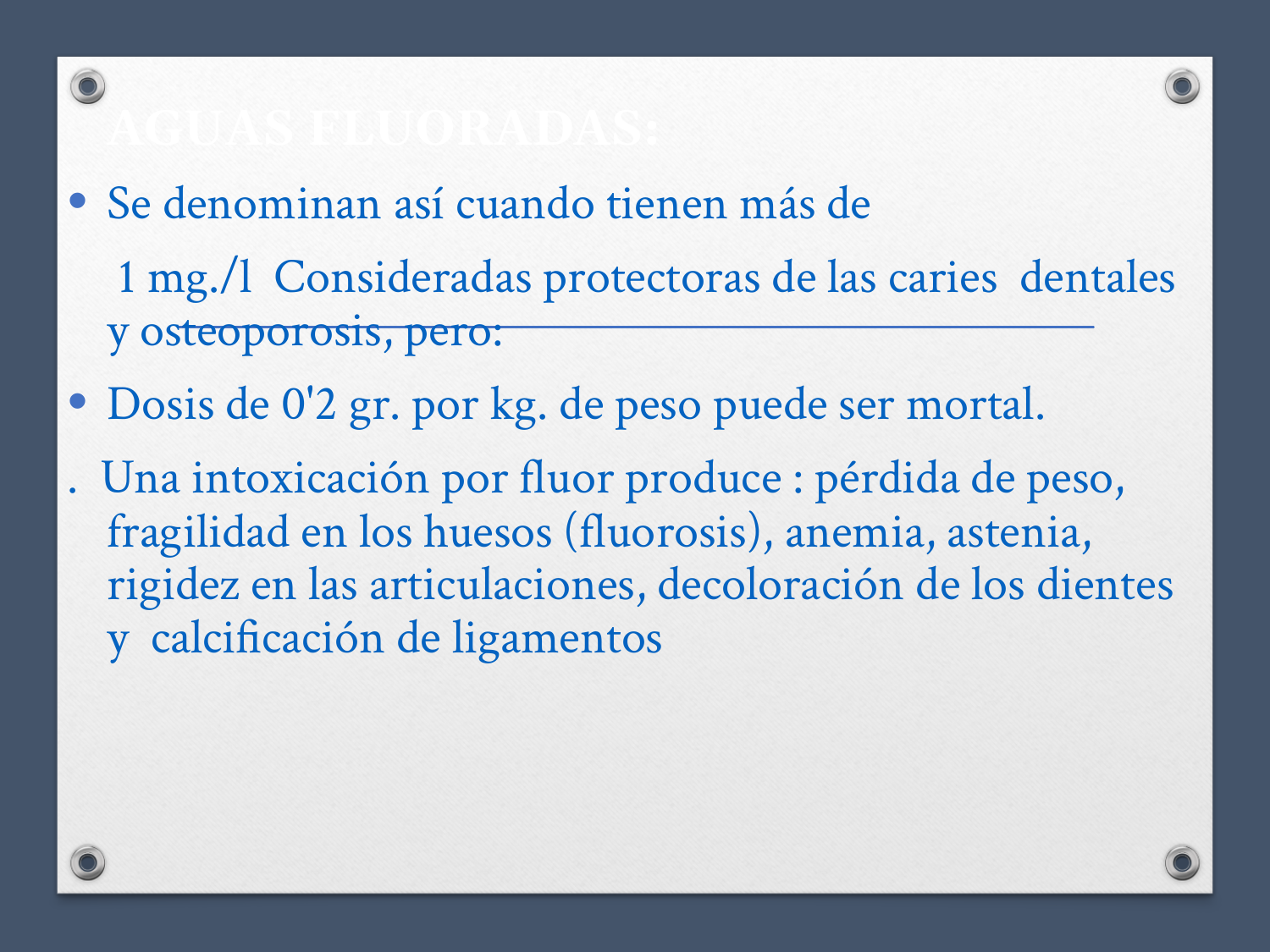

AGUAS FLUORADAS:
Se denominan así cuando tienen más de
	 1 mg./l  Consideradas protectoras de las caries  dentales y osteoporosis, pero:
Dosis de 0'2 gr. por kg. de peso puede ser mortal.
.  Una intoxicación por fluor produce : pérdida de peso, fragilidad en los huesos (fluorosis), anemia, astenia, rigidez en las articulaciones, decoloración de los dientes y  calcificación de ligamentos